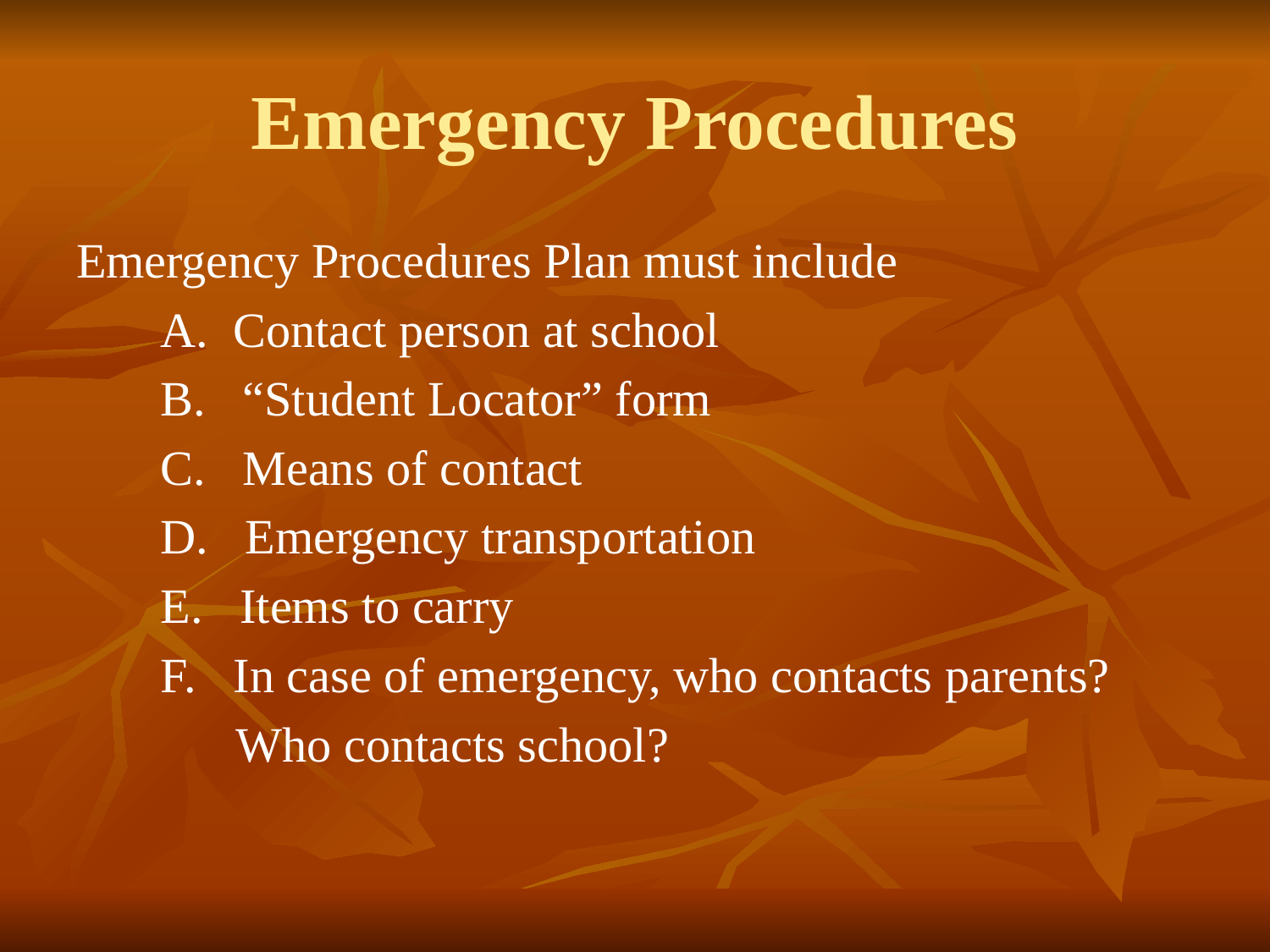

# Emergency Procedures
Emergency Procedures Plan must include
	A.  Contact person at school
	B.   “Student Locator” form
	C.   Means of contact
	D.   Emergency transportation
	E.   Items to carry
	F.   In case of emergency, who contacts parents?
             Who contacts school?